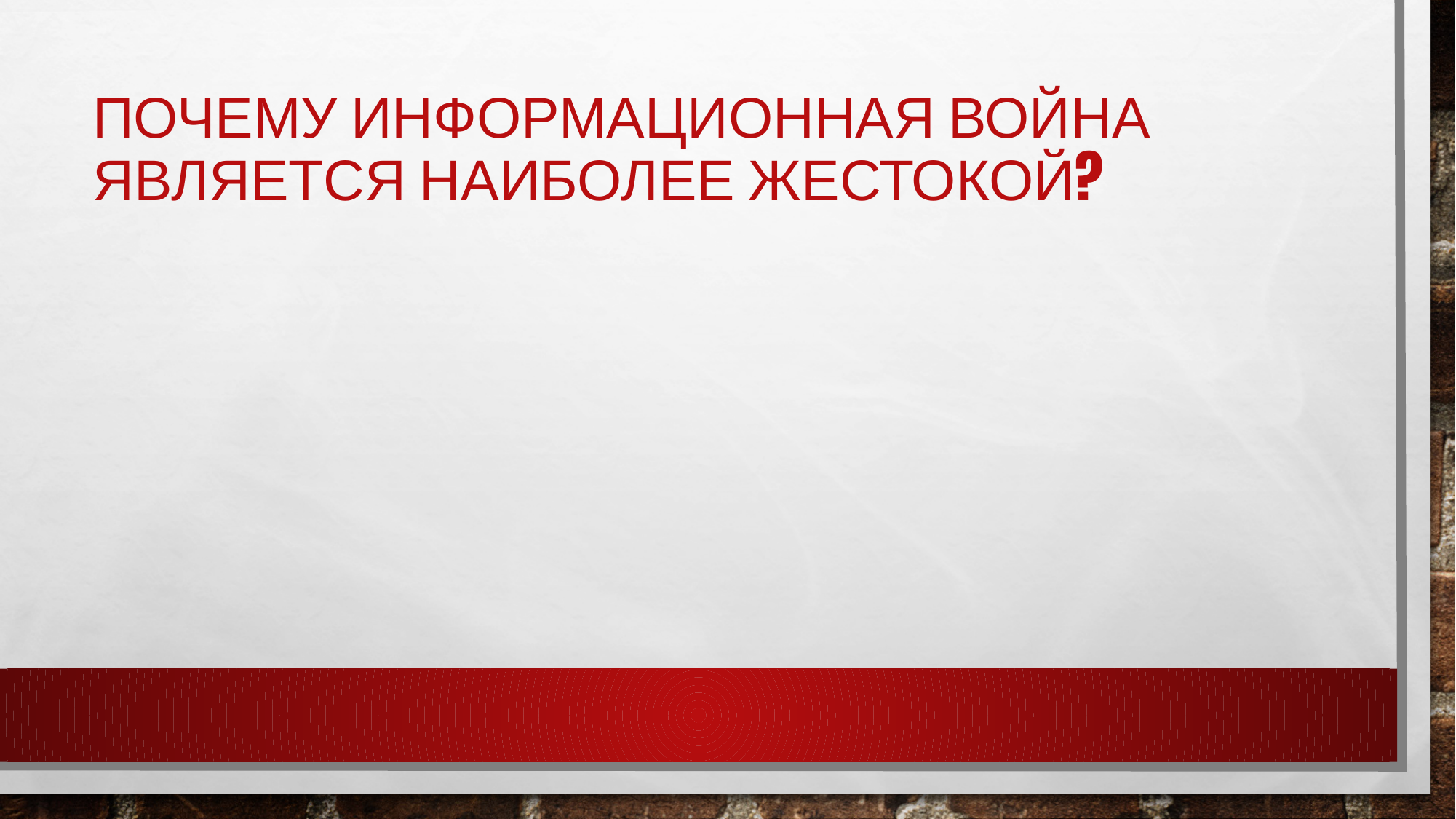

# Почему информационная война является наиболее жестокой?